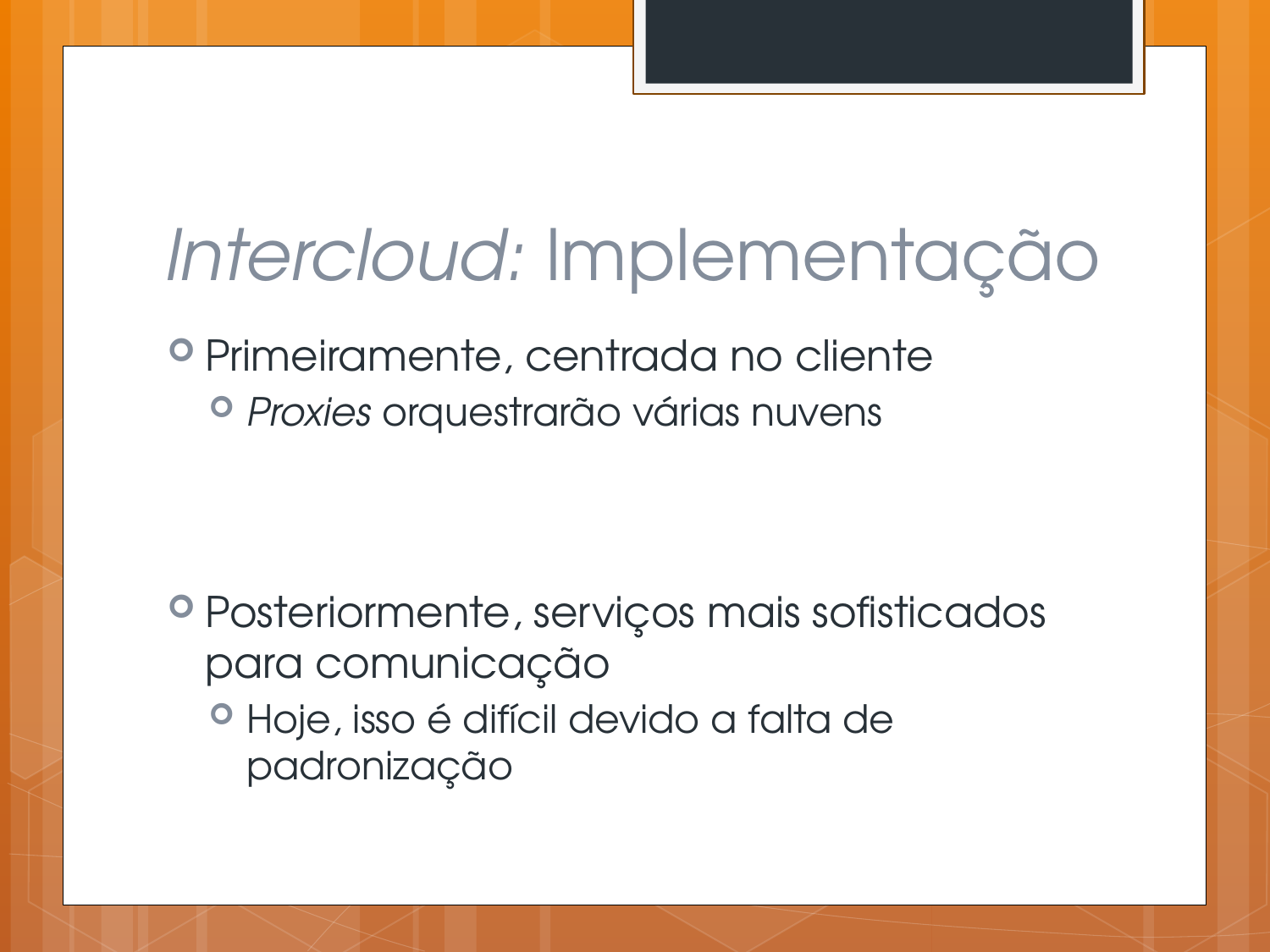

# Intercloud: Implementação
Primeiramente, centrada no cliente
Proxies orquestrarão várias nuvens

Posteriormente, serviços mais sofisticados para comunicação
Hoje, isso é difícil devido a falta de padronização